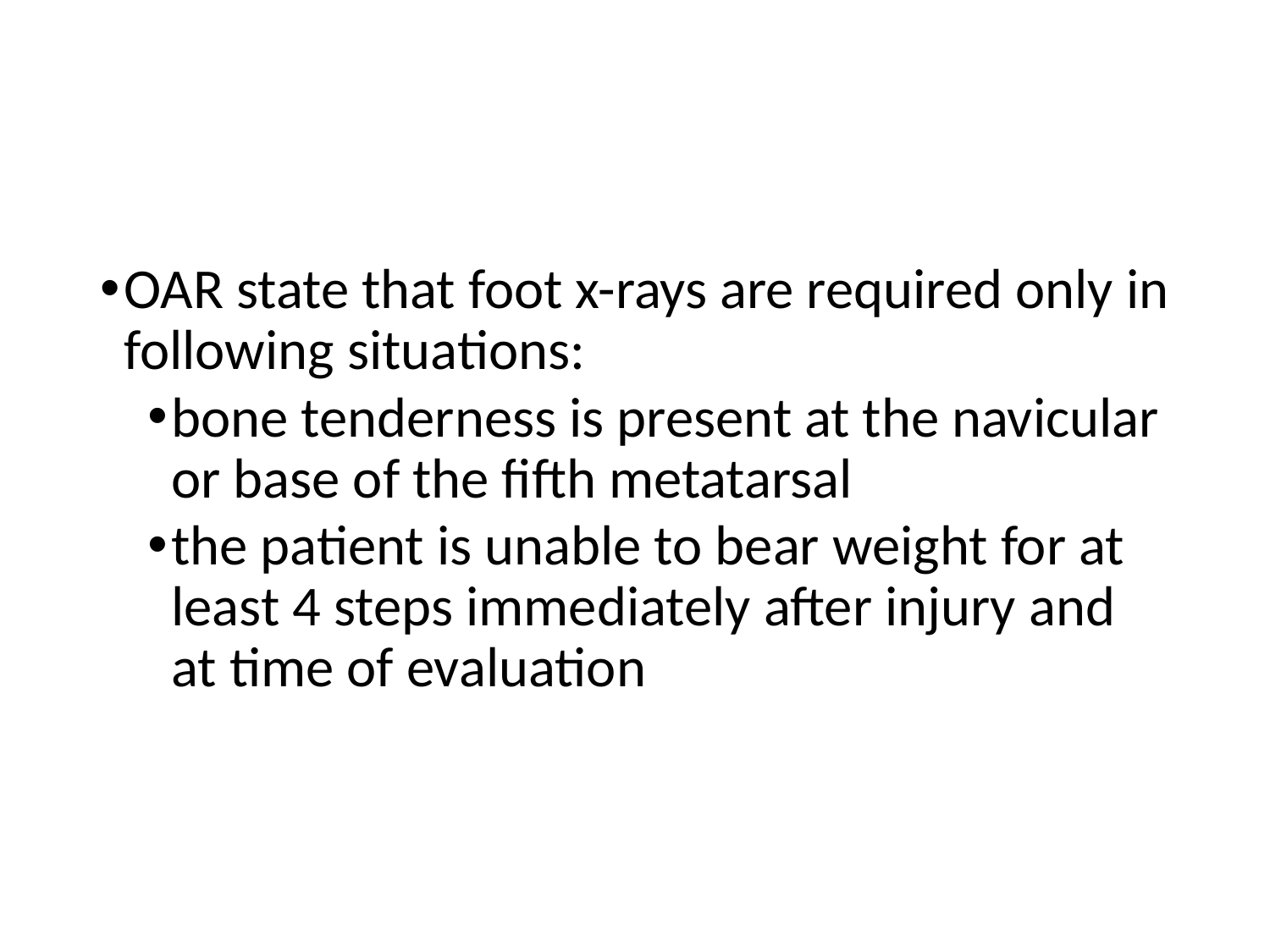

#
OAR state that foot x-rays are required only in following situations:
bone tenderness is present at the navicular or base of the fifth metatarsal
the patient is unable to bear weight for at least 4 steps immediately after injury and at time of evaluation